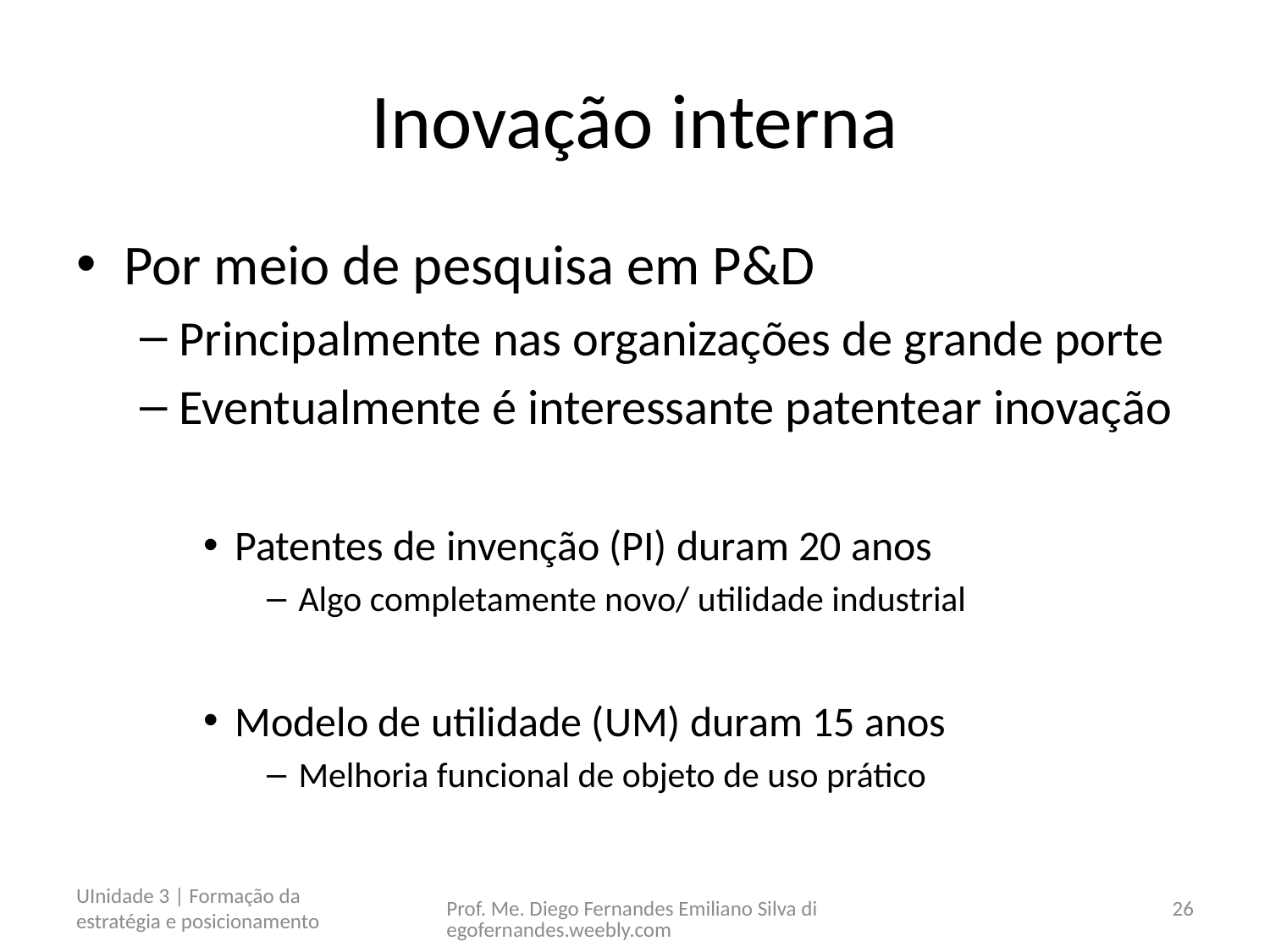

# Inovação interna
Por meio de pesquisa em P&D
Principalmente nas organizações de grande porte
Eventualmente é interessante patentear inovação

Patentes de invenção (PI) duram 20 anos
Algo completamente novo/ utilidade industrial

Modelo de utilidade (UM) duram 15 anos
Melhoria funcional de objeto de uso prático
UInidade 3 | Formação da estratégia e posicionamento
Prof. Me. Diego Fernandes Emiliano Silva diegofernandes.weebly.com
26